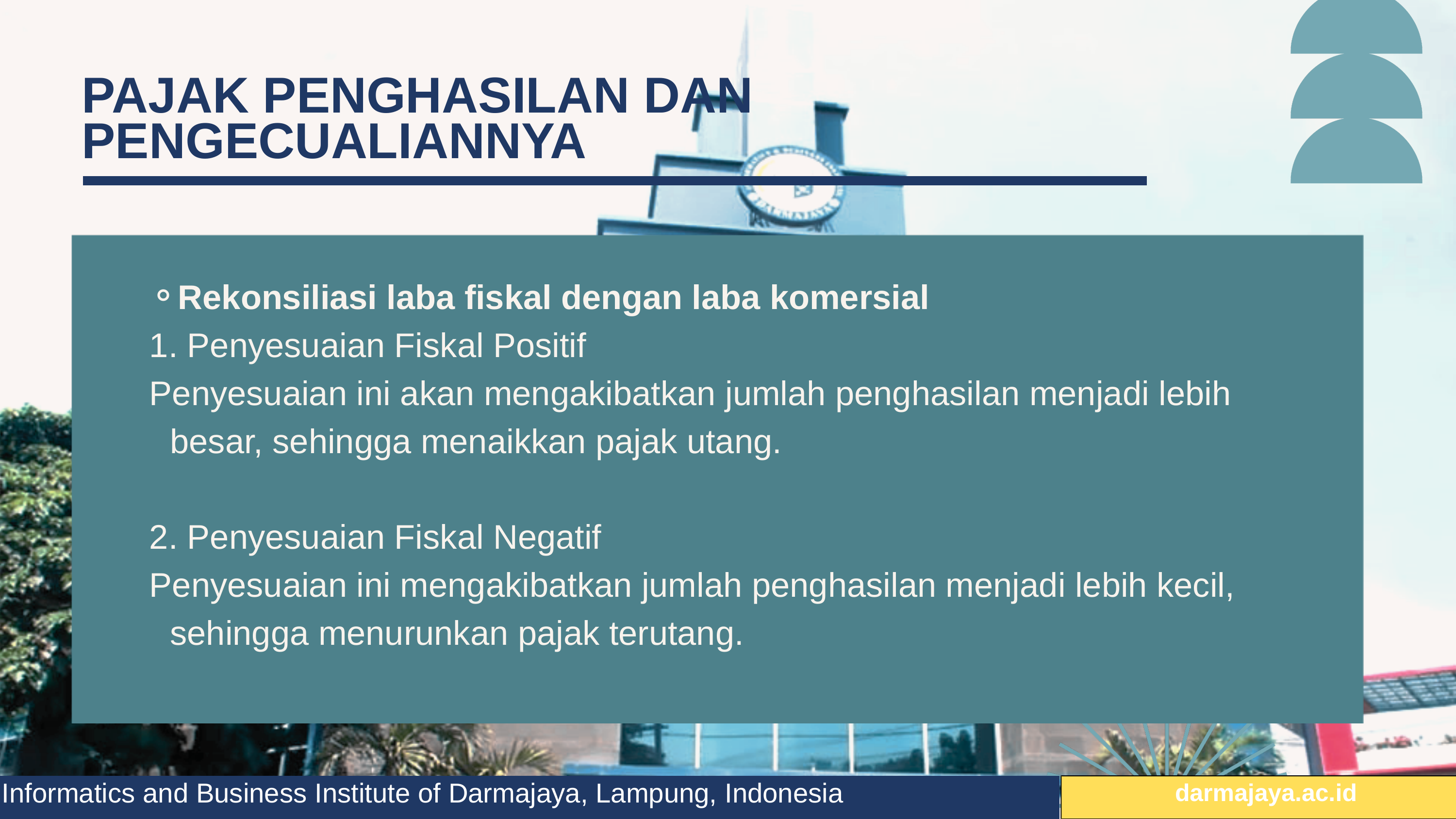

PAJAK PENGHASILAN DAN PENGECUALIANNYA

Rekonsiliasi laba fiskal dengan laba komersial
1. Penyesuaian Fiskal Positif
Penyesuaian ini akan mengakibatkan jumlah penghasilan menjadi lebih besar, sehingga menaikkan pajak utang.

2. Penyesuaian Fiskal Negatif
Penyesuaian ini mengakibatkan jumlah penghasilan menjadi lebih kecil, sehingga menurunkan pajak terutang.

Informatics and Business Institute of Darmajaya, Lampung, Indonesia

        darmajaya.ac.id